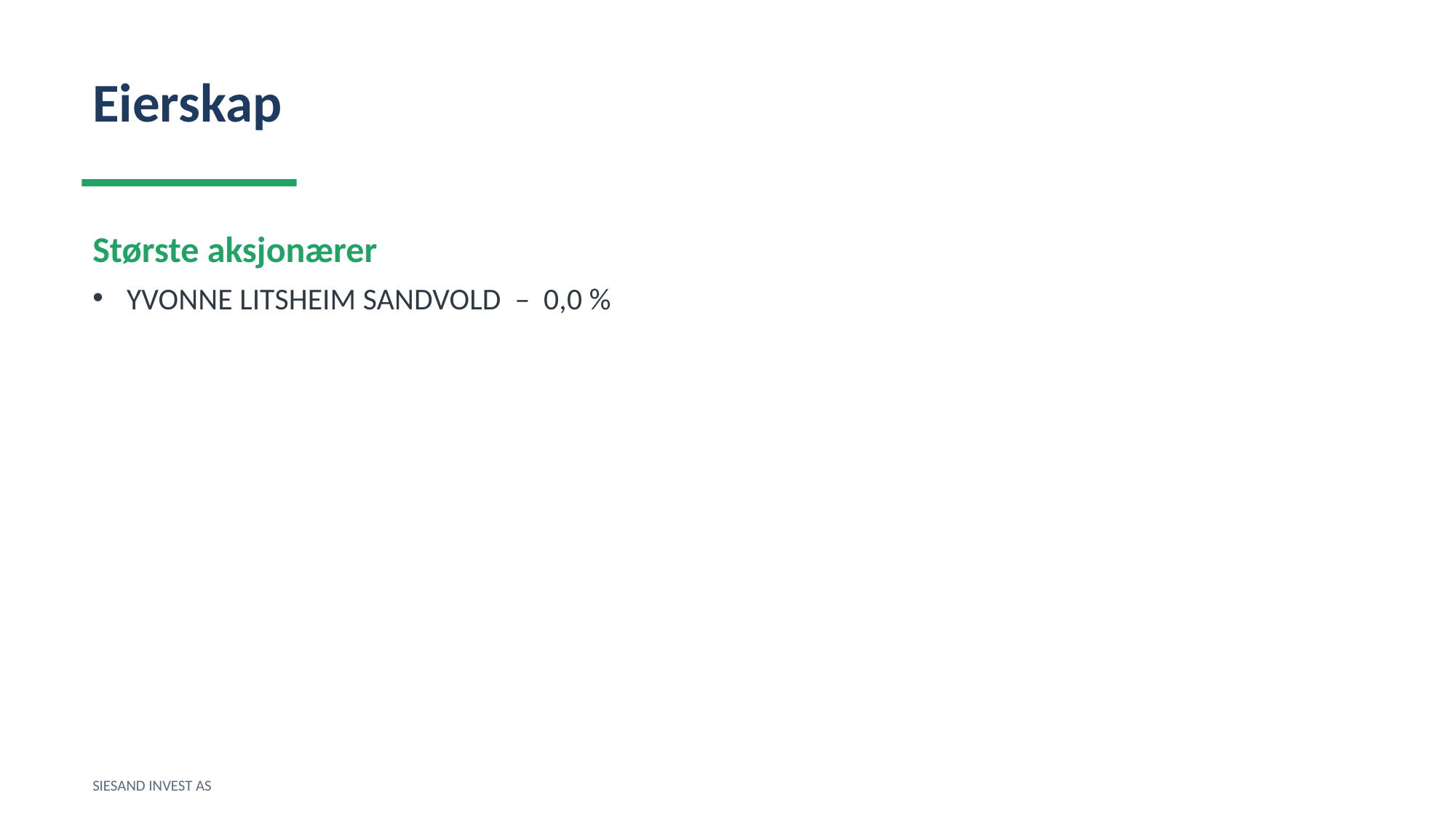

Eierskap

Største aksjonærer
YVONNE LITSHEIM SANDVOLD  –  0,0 %
SIESAND INVEST AS